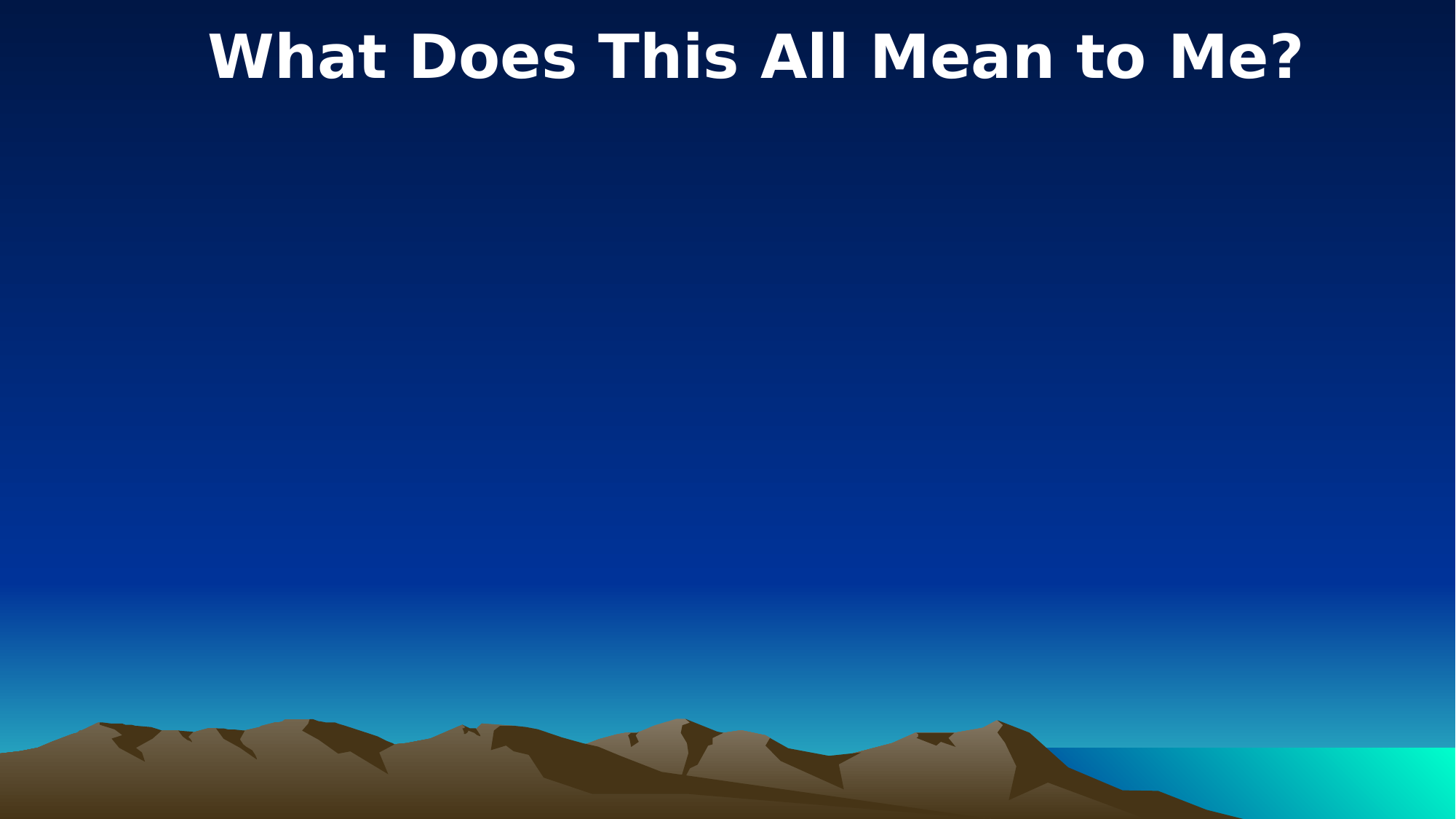

What Does This All Mean to Me?